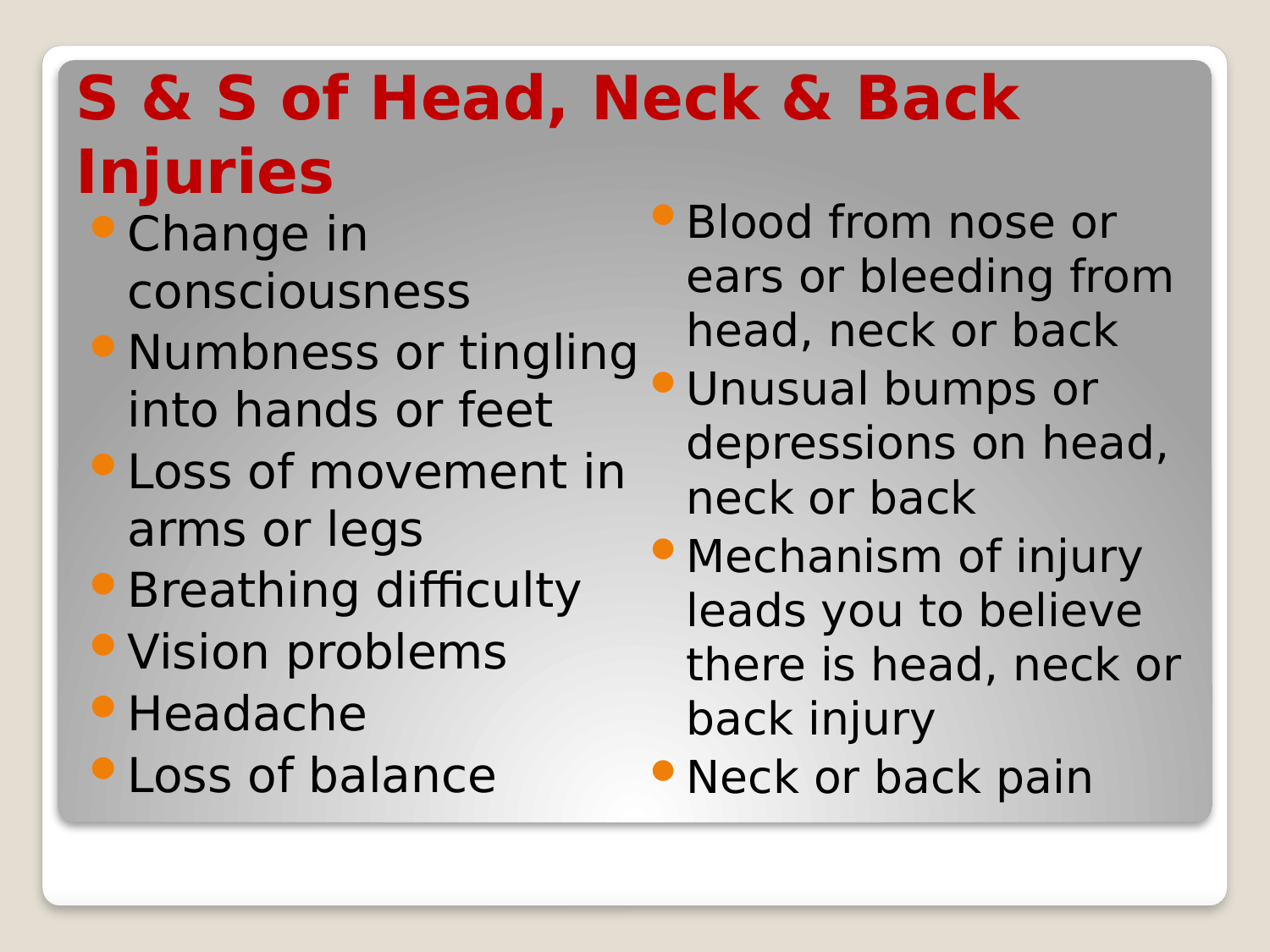

# S & S of Head, Neck & Back Injuries
Blood from nose or ears or bleeding from head, neck or back
Unusual bumps or depressions on head, neck or back
Mechanism of injury leads you to believe there is head, neck or back injury
Neck or back pain

Change in consciousness
Numbness or tingling into hands or feet
Loss of movement in arms or legs
Breathing difficulty
Vision problems
Headache
Loss of balance